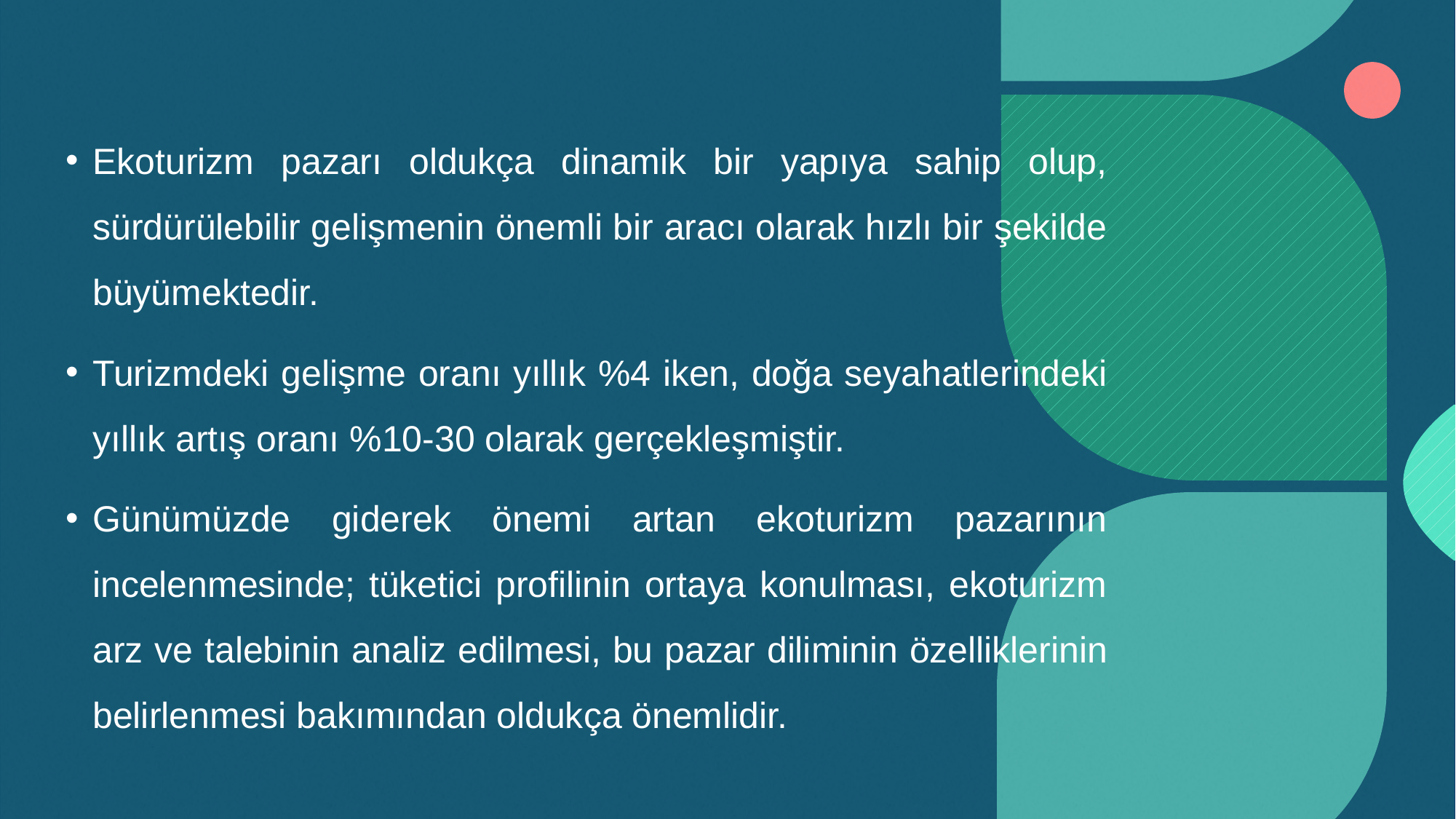

Ekoturizm pazarı oldukça dinamik bir yapıya sahip olup, sürdürülebilir gelişmenin önemli bir aracı olarak hızlı bir şekilde büyümektedir.
Turizmdeki gelişme oranı yıllık %4 iken, doğa seyahatlerindeki yıllık artış oranı %10-30 olarak gerçekleşmiştir.
Günümüzde giderek önemi artan ekoturizm pazarının incelenmesinde; tüketici profilinin ortaya konulması, ekoturizm arz ve talebinin analiz edilmesi, bu pazar diliminin özelliklerinin belirlenmesi bakımından oldukça önemlidir.